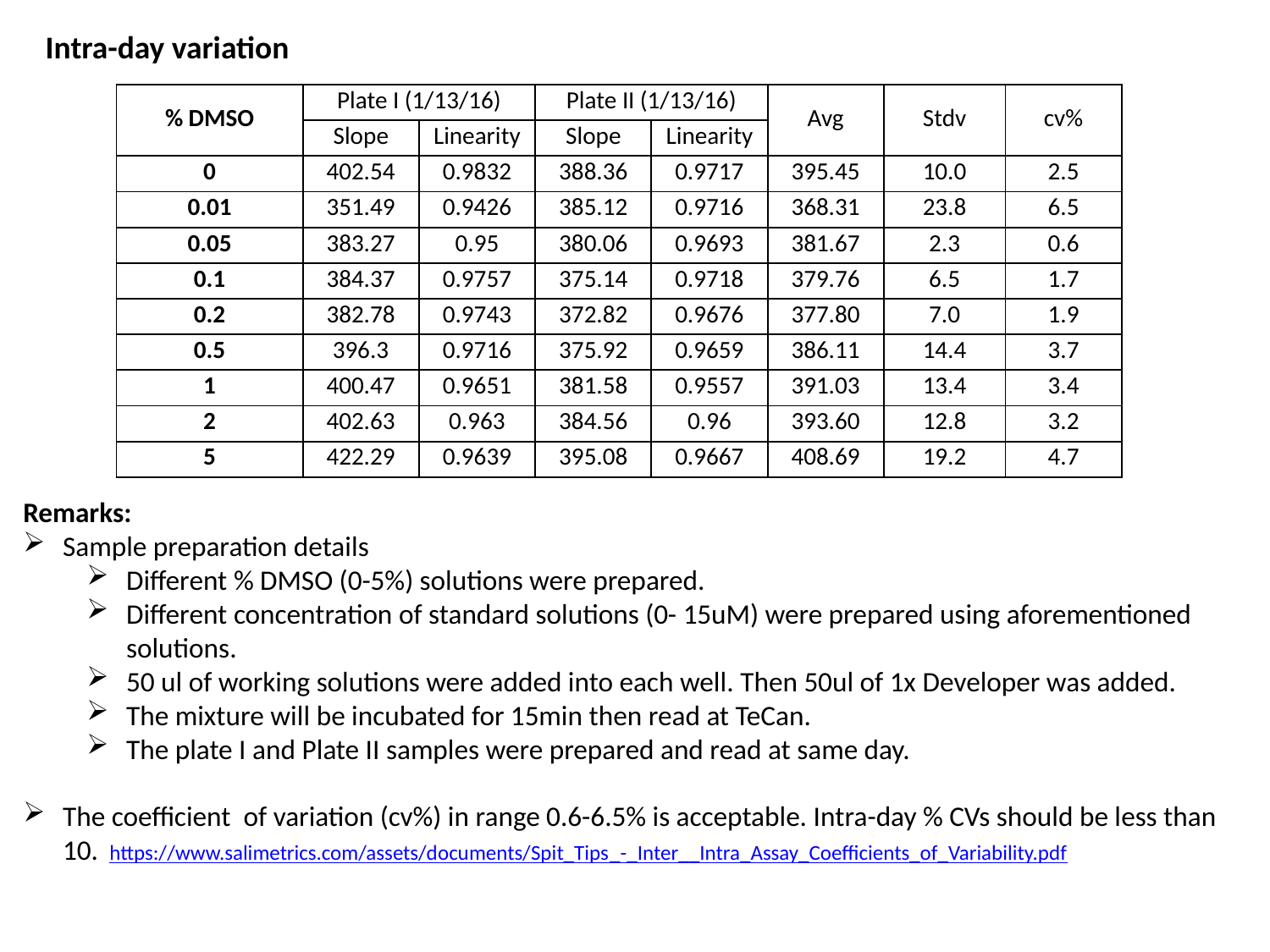

Intra-day variation
| % DMSO | Plate I (1/13/16) |  | Plate II (1/13/16) |  | Avg | Stdv | cv% |
| --- | --- | --- | --- | --- | --- | --- | --- |
|  | Slope | Linearity | Slope | Linearity |  |  |  |
| 0 | 402.54 | 0.9832 | 388.36 | 0.9717 | 395.45 | 10.0 | 2.5 |
| 0.01 | 351.49 | 0.9426 | 385.12 | 0.9716 | 368.31 | 23.8 | 6.5 |
| 0.05 | 383.27 | 0.95 | 380.06 | 0.9693 | 381.67 | 2.3 | 0.6 |
| 0.1 | 384.37 | 0.9757 | 375.14 | 0.9718 | 379.76 | 6.5 | 1.7 |
| 0.2 | 382.78 | 0.9743 | 372.82 | 0.9676 | 377.80 | 7.0 | 1.9 |
| 0.5 | 396.3 | 0.9716 | 375.92 | 0.9659 | 386.11 | 14.4 | 3.7 |
| 1 | 400.47 | 0.9651 | 381.58 | 0.9557 | 391.03 | 13.4 | 3.4 |
| 2 | 402.63 | 0.963 | 384.56 | 0.96 | 393.60 | 12.8 | 3.2 |
| 5 | 422.29 | 0.9639 | 395.08 | 0.9667 | 408.69 | 19.2 | 4.7 |
Remarks:
Sample preparation details
Different % DMSO (0-5%) solutions were prepared.
Different concentration of standard solutions (0- 15uM) were prepared using aforementioned solutions.
50 ul of working solutions were added into each well. Then 50ul of 1x Developer was added.
The mixture will be incubated for 15min then read at TeCan.
The plate I and Plate II samples were prepared and read at same day.

The coefficient  of variation (cv%) in range 0.6-6.5% is acceptable. Intra-day % CVs should be less than 10.  https://www.salimetrics.com/assets/documents/Spit_Tips_-_Inter__Intra_Assay_Coefficients_of_Variability.pdf